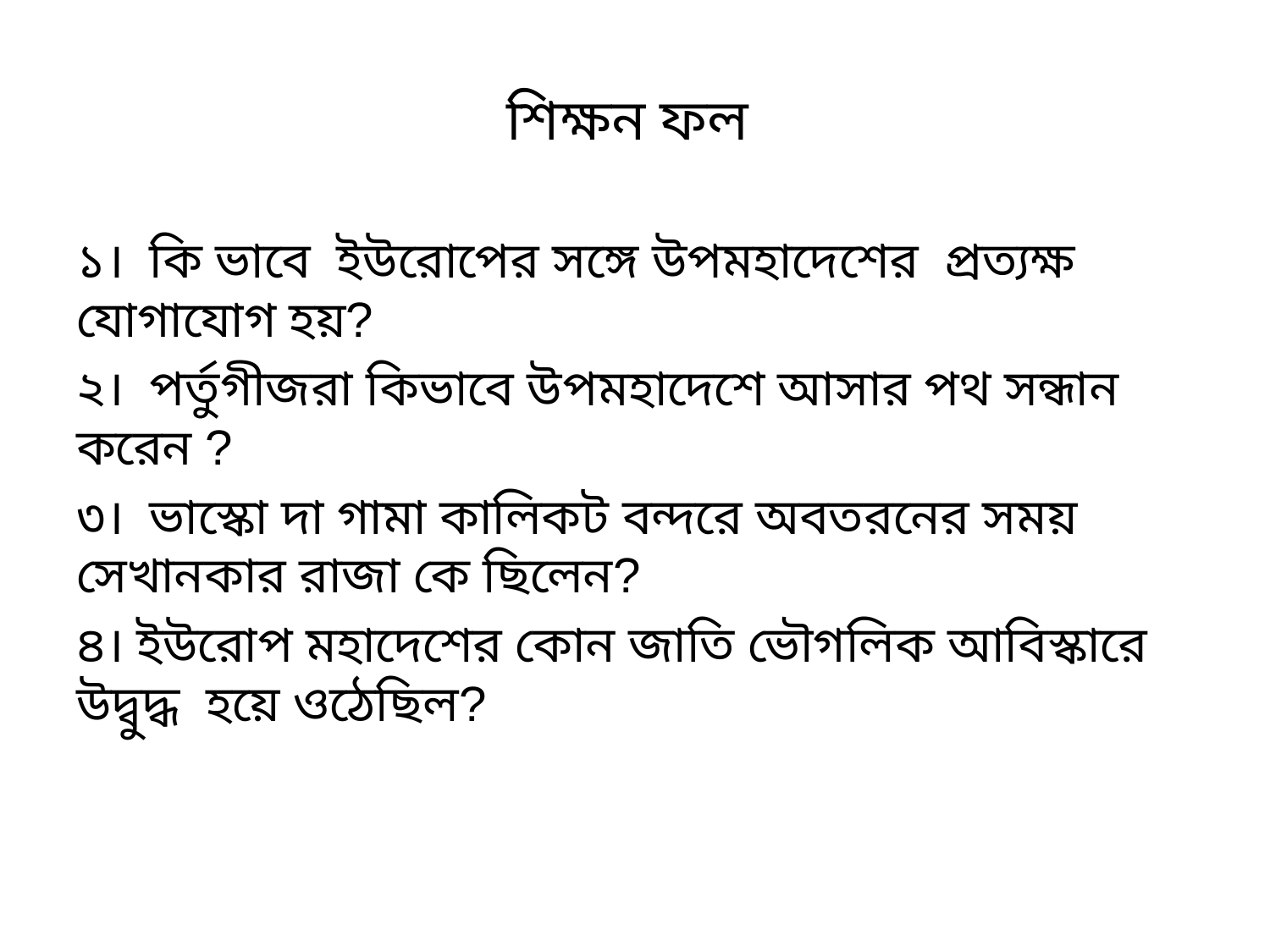

# শিক্ষন ফল
১।  কি ভাবে  ইউরোপের সঙ্গে উপমহাদেশের  প্রত্যক্ষ যোগাযোগ হয়?
২।  পর্তুগীজরা কিভাবে উপমহাদেশে আসার পথ সন্ধান করেন ?
৩।  ভাস্কো দা গামা কালিকট বন্দরে অবতরনের সময় সেখানকার রাজা কে ছিলেন?
৪। ইউরোপ মহাদেশের কোন জাতি ভৌগলিক আবিস্কারে  উদ্বুদ্ধ  হয়ে ওঠেছিল?